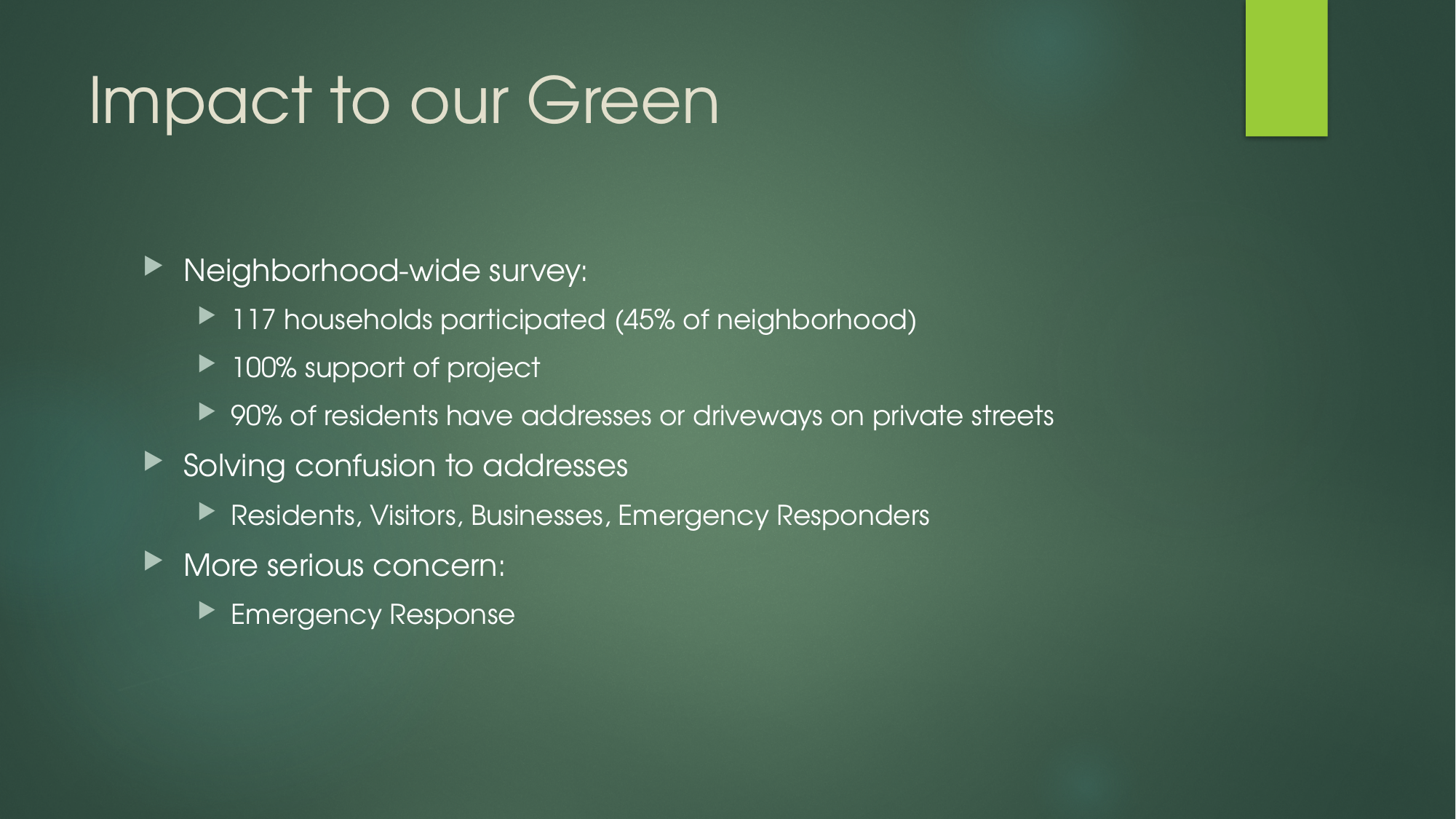

# Impact to our Green
Neighborhood-wide survey:
117 households participated (45% of neighborhood)
100% support of project
90% of residents have addresses or driveways on private streets
Solving confusion to addresses
Residents, Visitors, Businesses, Emergency Responders
More serious concern:
Emergency Response